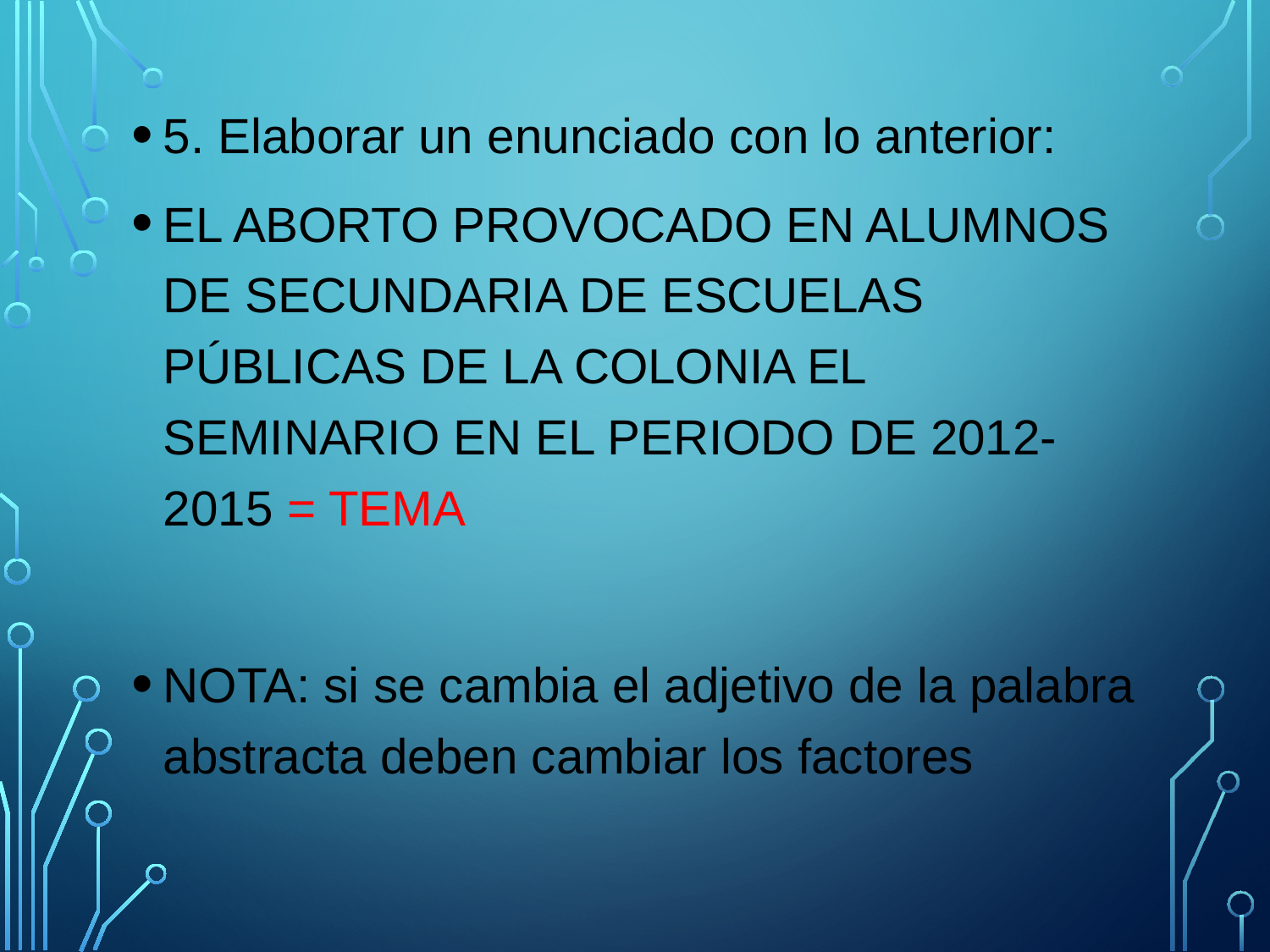

5. Elaborar un enunciado con lo anterior:
EL ABORTO PROVOCADO EN ALUMNOS DE SECUNDARIA DE ESCUELAS PÚBLICAS DE LA COLONIA EL SEMINARIO EN EL PERIODO DE 2012-2015 = TEMA

NOTA: si se cambia el adjetivo de la palabra abstracta deben cambiar los factores